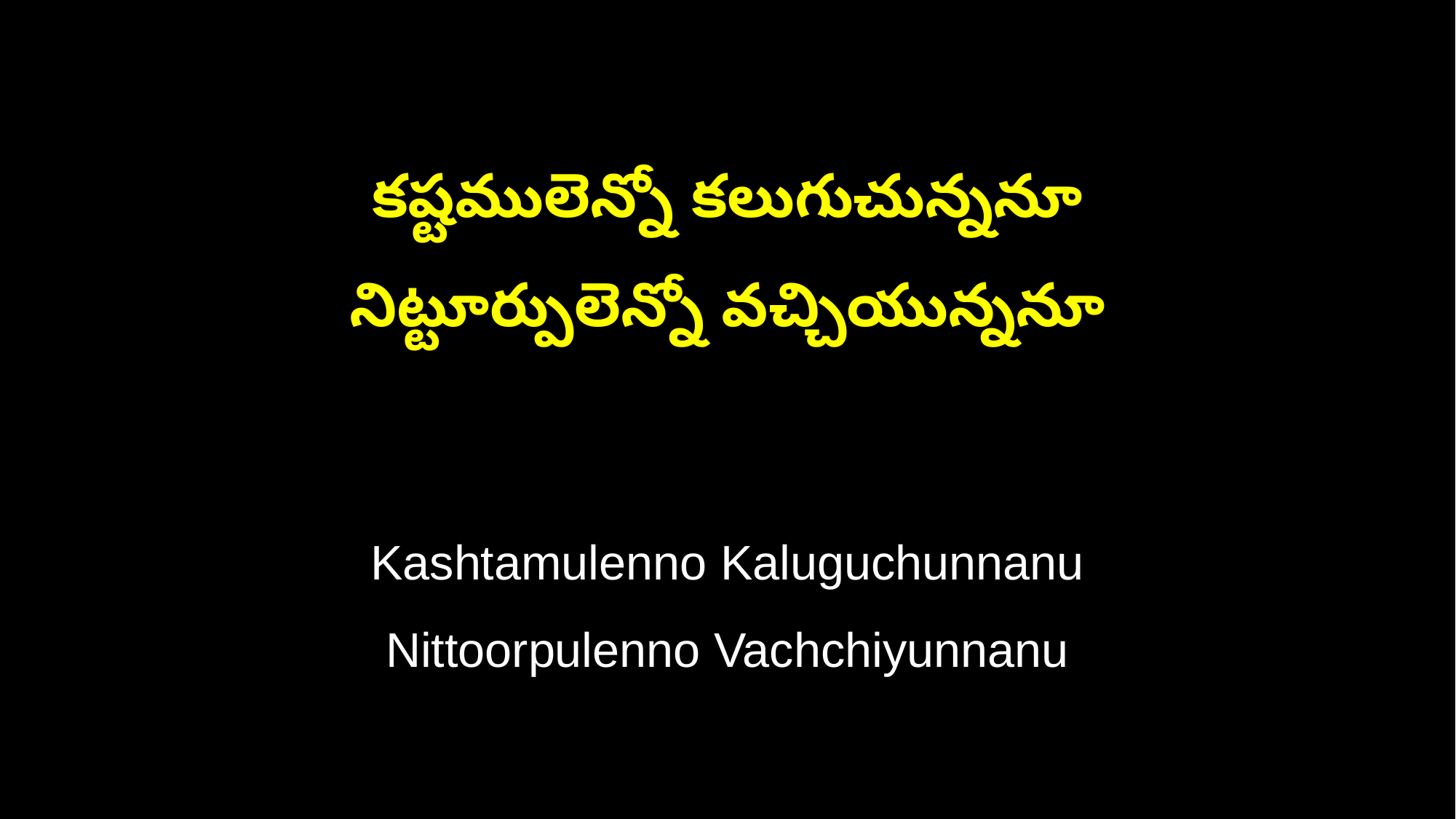

కష్టములెన్నో కలుగుచున్ననూ
నిట్టూర్పులెన్నో వచ్చియున్ననూ
Kashtamulenno Kaluguchunnanu
Nittoorpulenno Vachchiyunnanu